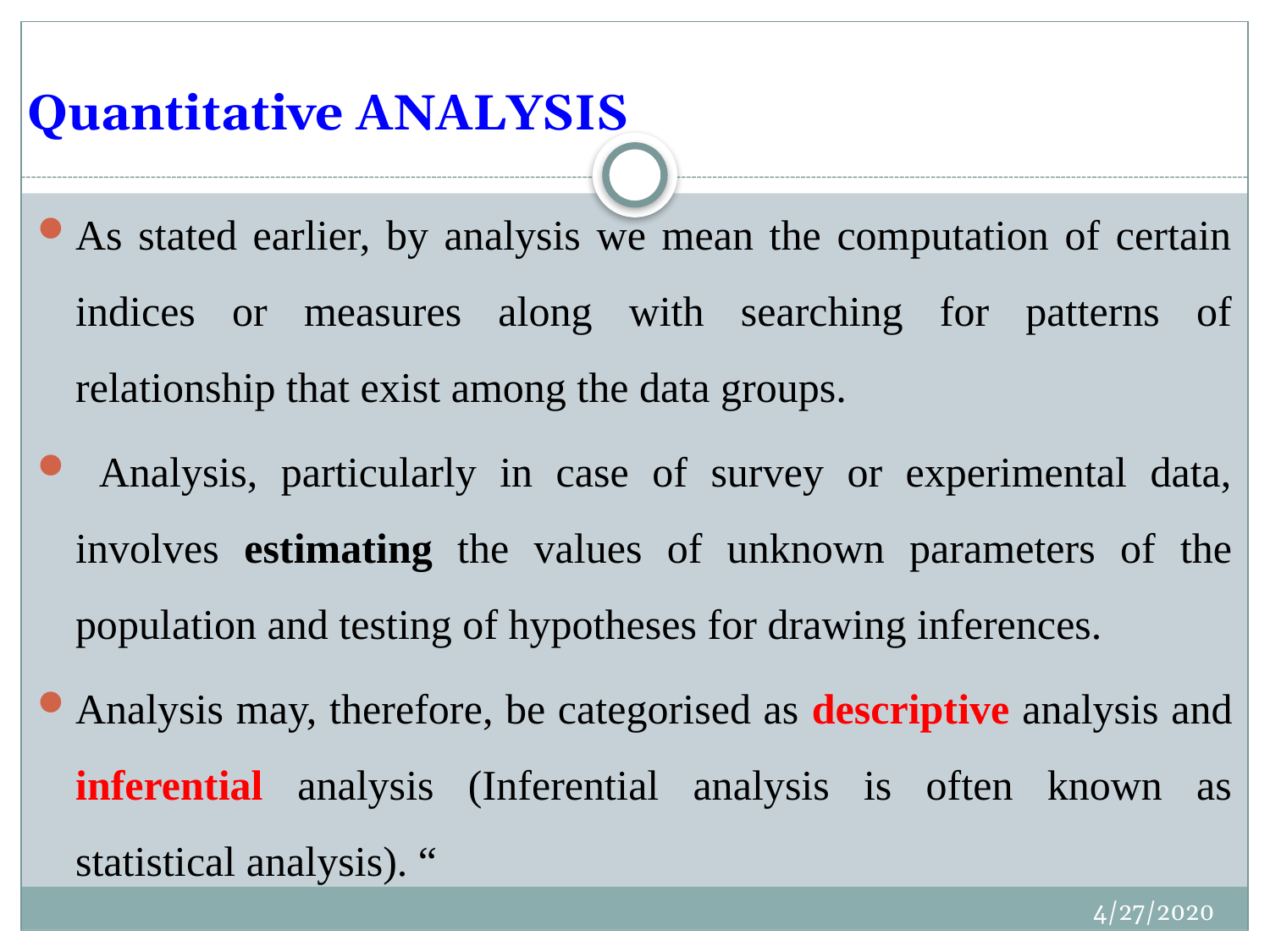

# Quantitative ANALYSIS
As stated earlier, by analysis we mean the computation of certain indices or measures along with searching for patterns of relationship that exist among the data groups.
 Analysis, particularly in case of survey or experimental data, involves estimating the values of unknown parameters of the population and testing of hypotheses for drawing inferences.
Analysis may, therefore, be categorised as descriptive analysis and inferential analysis (Inferential analysis is often known as statistical analysis). “
4/27/2020